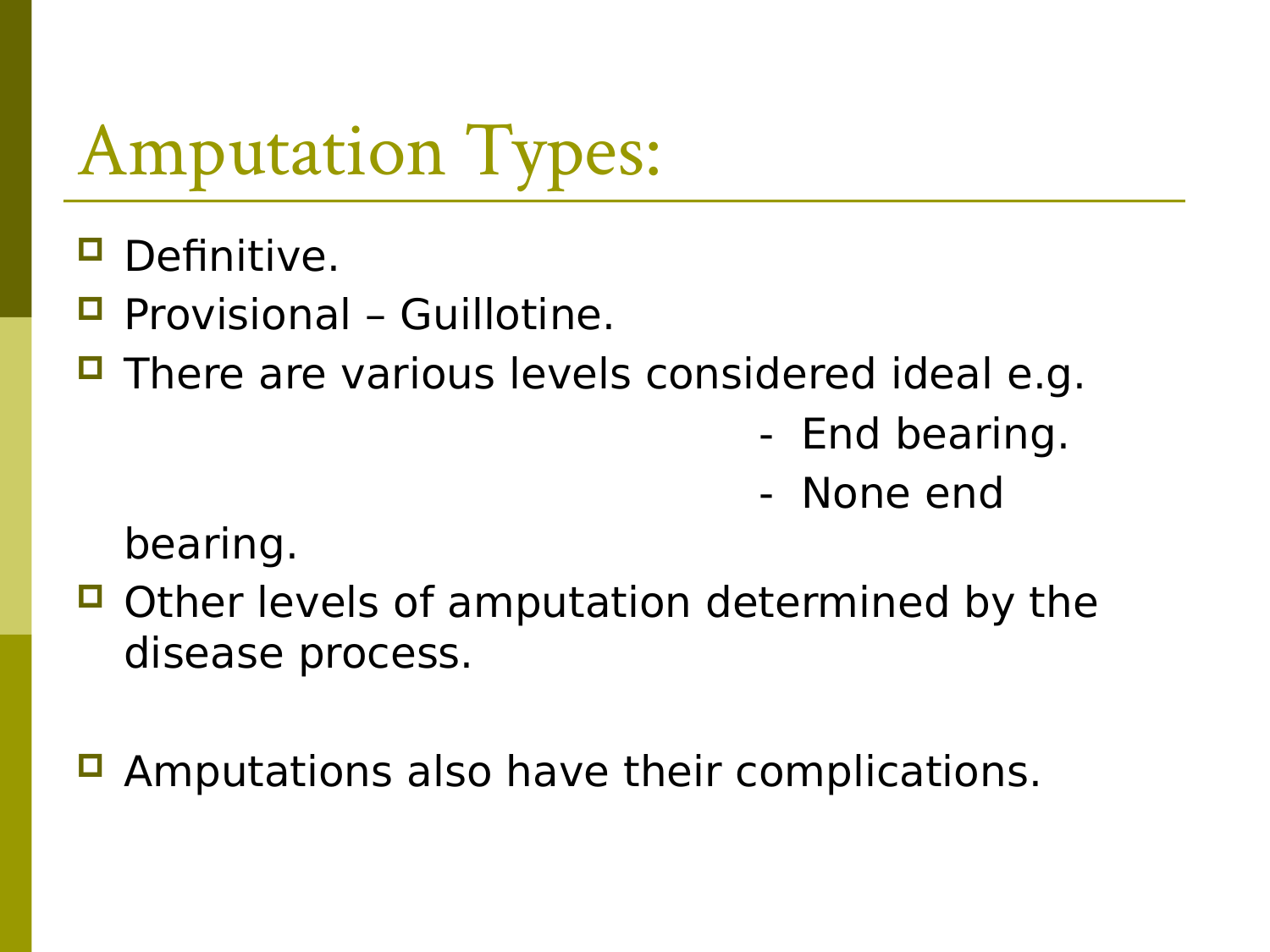

# Amputation Types:
Definitive.
Provisional – Guillotine.
There are various levels considered ideal e.g.
                                          	-  End bearing.
                                          	-  None end bearing.
Other levels of amputation determined by the disease process.

Amputations also have their complications.